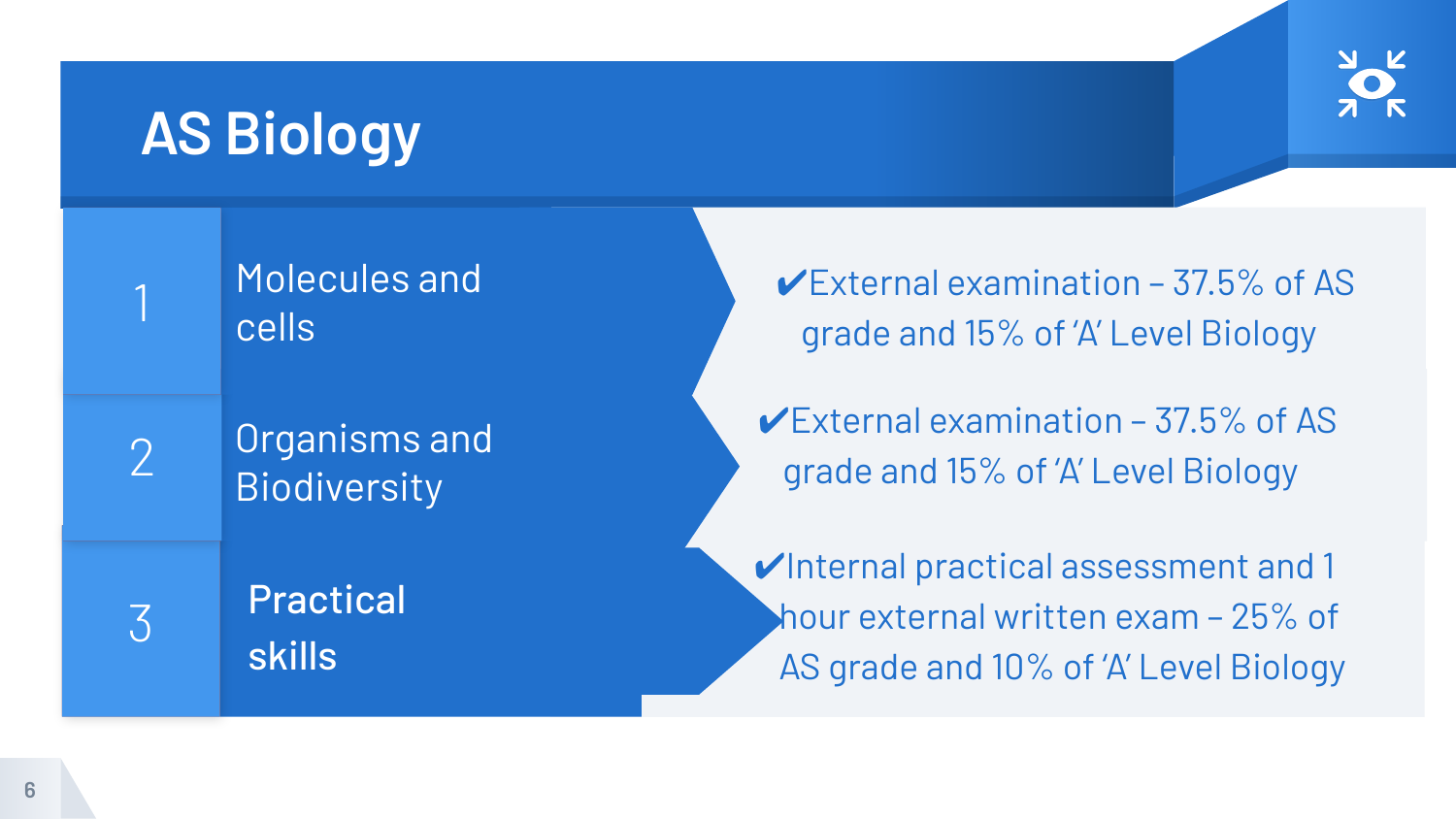

# AS Biology

1
Molecules and
cells
External examination – 37.5% of AS grade and 15% of ‘A’ Level Biology

External examination – 37.5% of AS grade and 15% of ‘A’ Level Biology

2

Organisms and
Biodiversity

Internal practical assessment and 1 hour external written exam – 25% of AS grade and 10% of ‘A’ Level Biology

3

Practical
skills
6